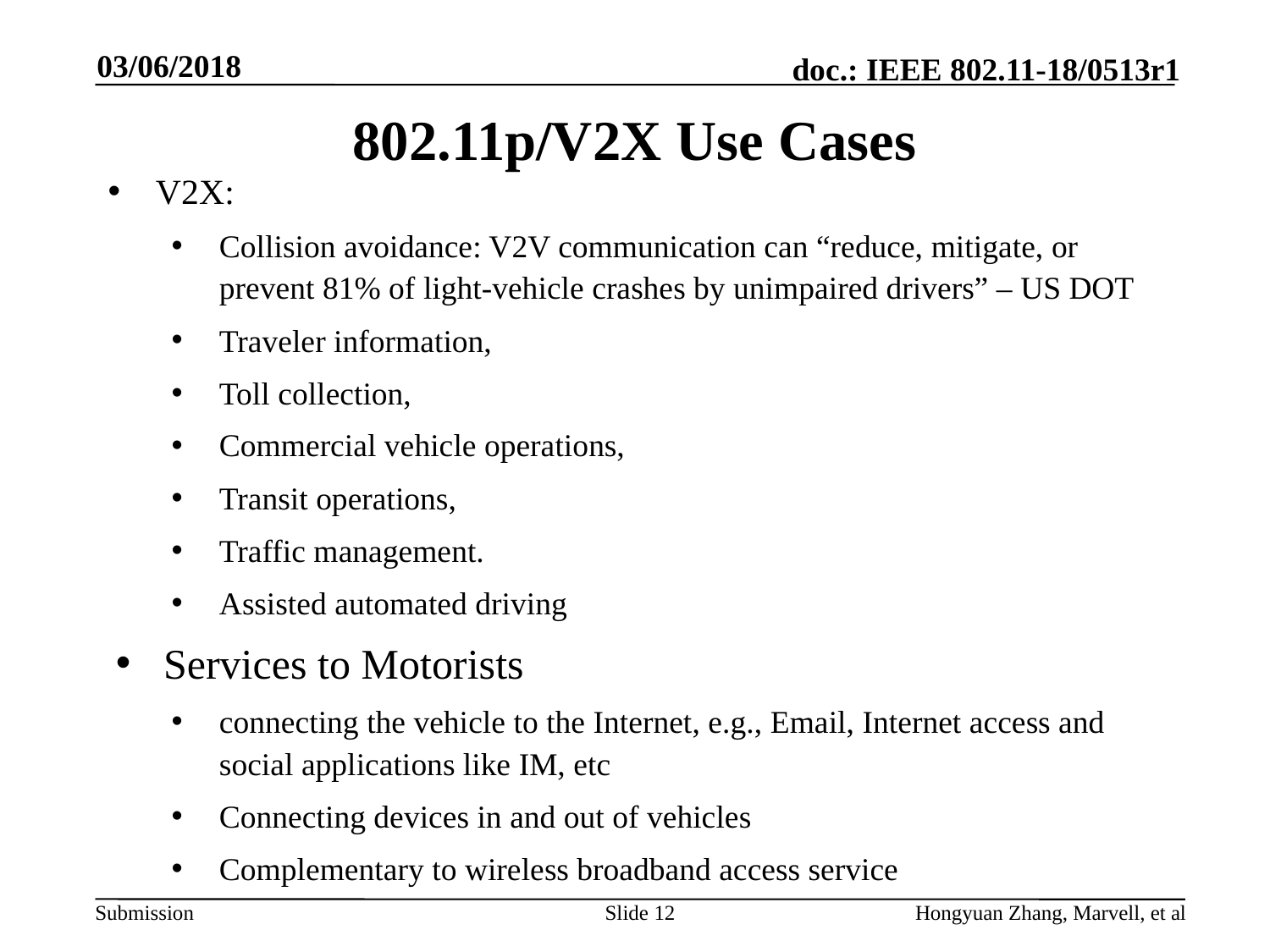

03/06/2018
# 802.11p/V2X Use Cases
V2X:
Collision avoidance: V2V communication can “reduce, mitigate, or prevent 81% of light-vehicle crashes by unimpaired drivers” – US DOT
Traveler information,
Toll collection,
Commercial vehicle operations,
Transit operations,
Traffic management.
Assisted automated driving
Services to Motorists
connecting the vehicle to the Internet, e.g., Email, Internet access and social applications like IM, etc
Connecting devices in and out of vehicles
Complementary to wireless broadband access service

Slide 12
Hongyuan Zhang, Marvell, et al